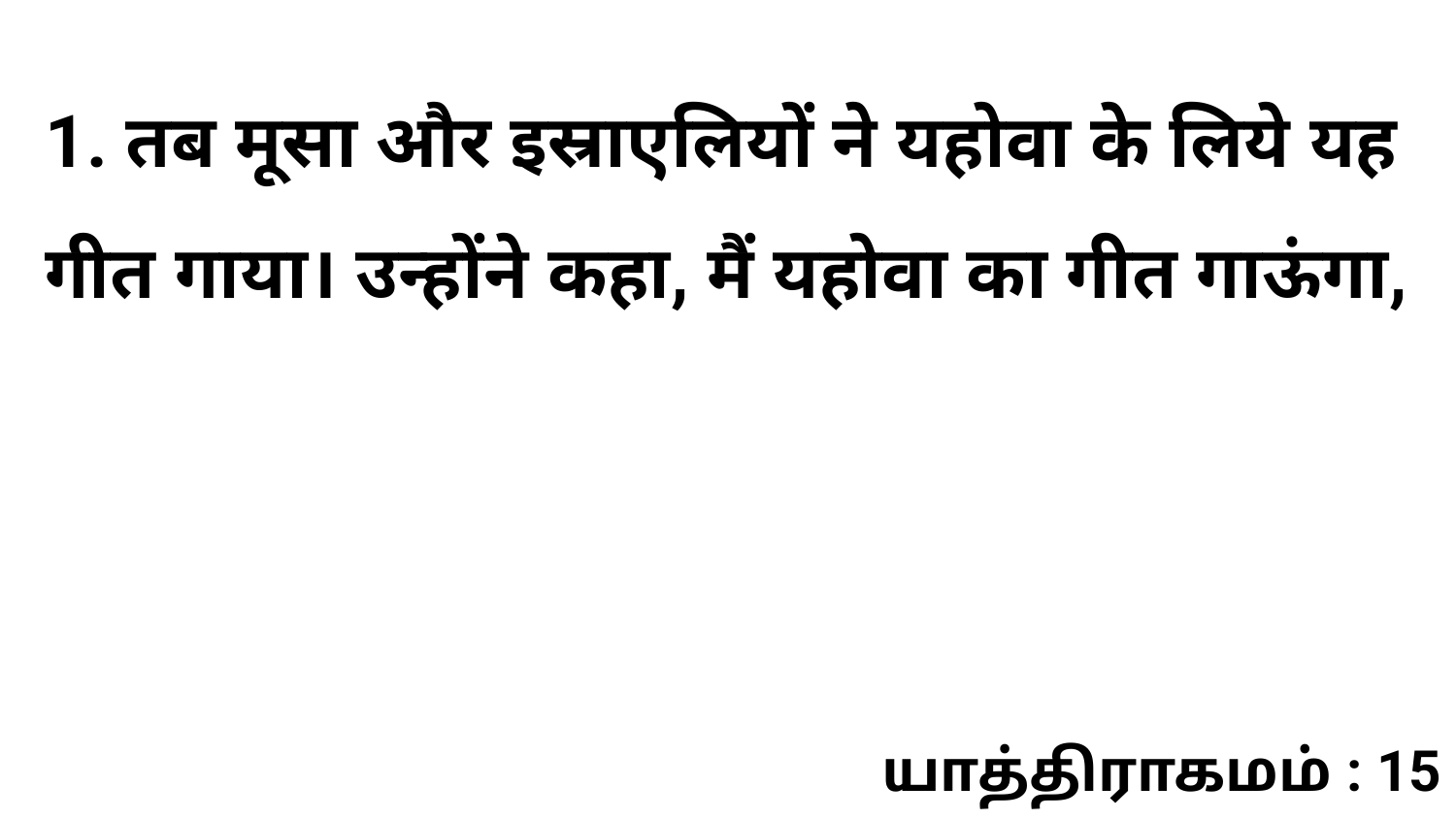

1. तब मूसा और इस्राएलियों ने यहोवा के लिये यह गीत गाया। उन्होंने कहा, मैं यहोवा का गीत गाऊंगा,
யாத்திராகமம் : 15